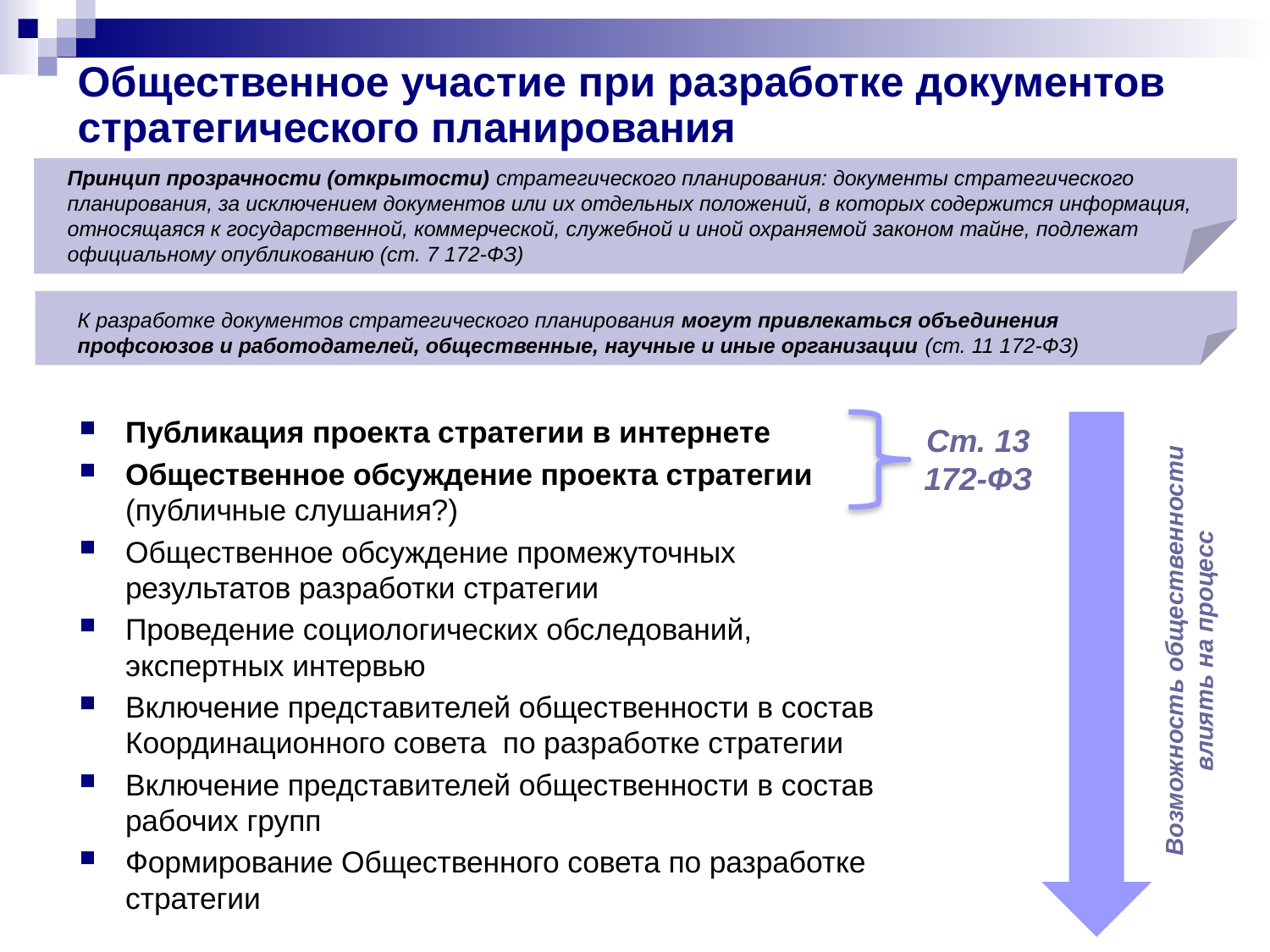

# Общественное участие при разработке документов стратегического планирования

Принцип прозрачности (открытости) стратегического планирования: документы стратегического планирования, за исключением документов или их отдельных положений, в которых содержится информация, относящаяся к государственной, коммерческой, служебной и иной охраняемой законом тайне, подлежат официальному опубликованию (ст. 7 172-ФЗ)

К разработке документов стратегического планирования могут привлекаться объединения профсоюзов и работодателей, общественные, научные и иные организации (ст. 11 172-ФЗ)
Публикация проекта стратегии в интернете
Общественное обсуждение проекта стратегии (публичные слушания?)
Общественное обсуждение промежуточных результатов разработки стратегии
Проведение социологических обследований, экспертных интервью
Включение представителей общественности в состав Координационного совета  по разработке стратегии
Включение представителей общественности в состав рабочих групп
Формирование Общественного совета по разработке стратегии

Ст. 13
172-ФЗ
Возможность общественности влиять на процесс